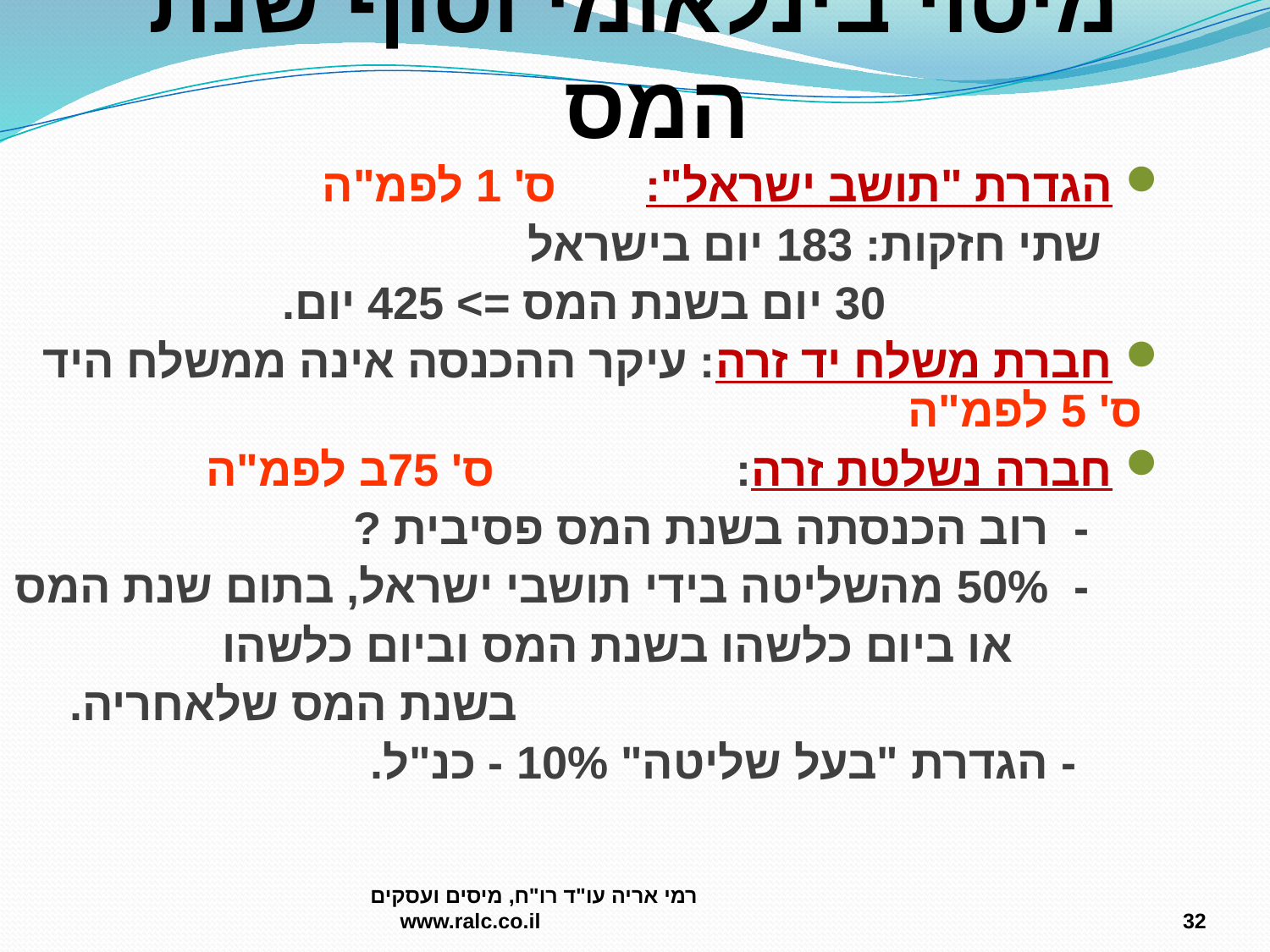

# מיסוי בינלאומי וסוף שנת המס
 הגדרת "תושב ישראל":       ס' 1 לפמ"ה
     שתי חזקות: 183 יום בישראל
                      30 יום בשנת המס => 425 יום.
 חברת משלח יד זרה: עיקר ההכנסה אינה ממשלח היד ס' 5 לפמ"ה
 חברה נשלטת זרה:                   ס' 75ב לפמ"ה
      -  רוב הכנסתה בשנת המס פסיבית ?
      -  50% מהשליטה בידי תושבי ישראל, בתום שנת המס
            או ביום כלשהו בשנת המס וביום כלשהו
                                                   בשנת המס שלאחריה.
       - הגדרת "בעל שליטה" 10% - כנ"ל.
רמי אריה עו"ד רו"ח, מיסים ועסקים www.ralc.co.il
32